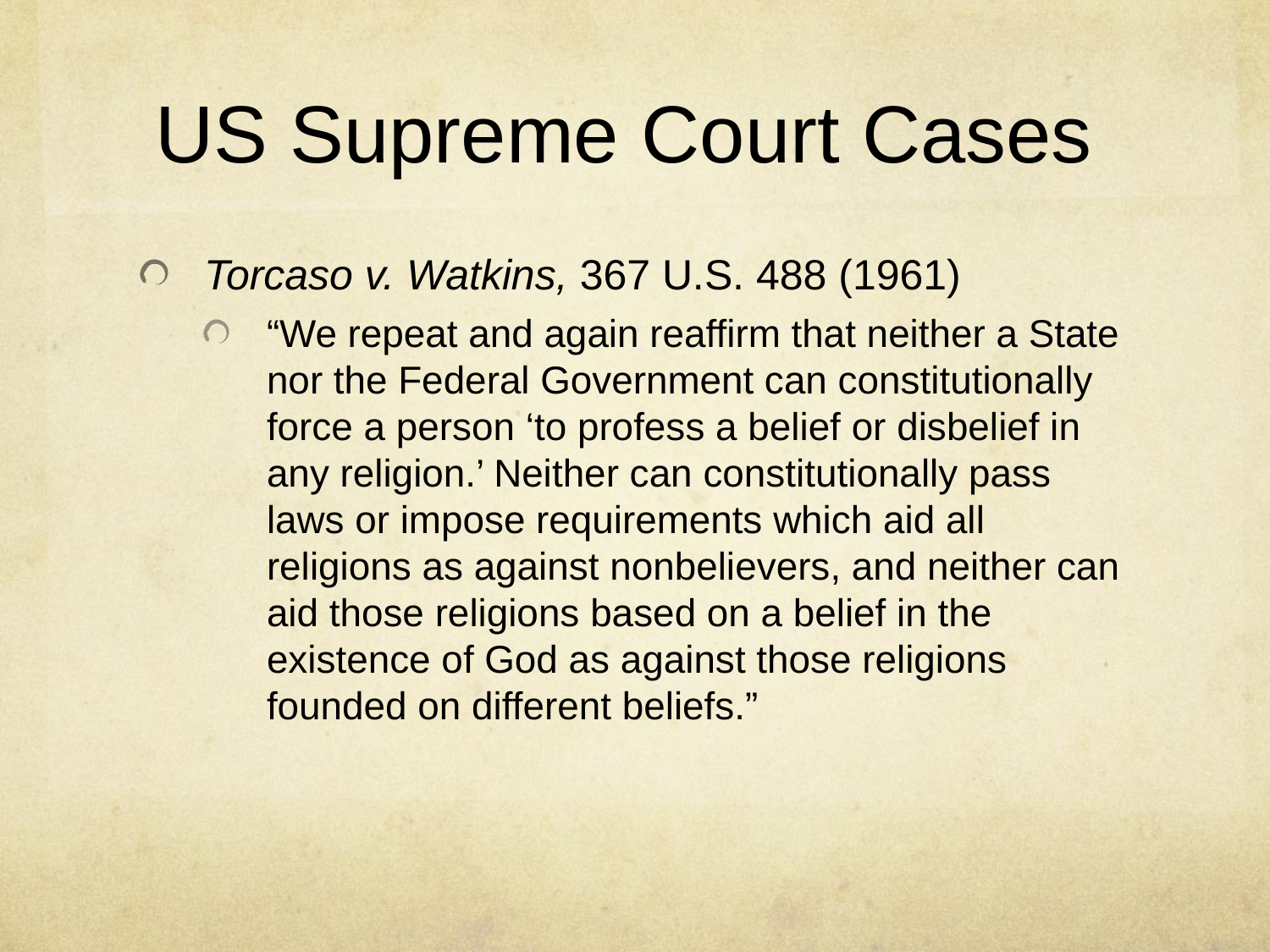

# US Supreme Court Cases
Torcaso v. Watkins, 367 U.S. 488 (1961)
“We repeat and again reaffirm that neither a State nor the Federal Government can constitutionally force a person ‘to profess a belief or disbelief in any religion.’ Neither can constitutionally pass laws or impose requirements which aid all religions as against nonbelievers, and neither can aid those religions based on a belief in the existence of God as against those religions founded on different beliefs.”